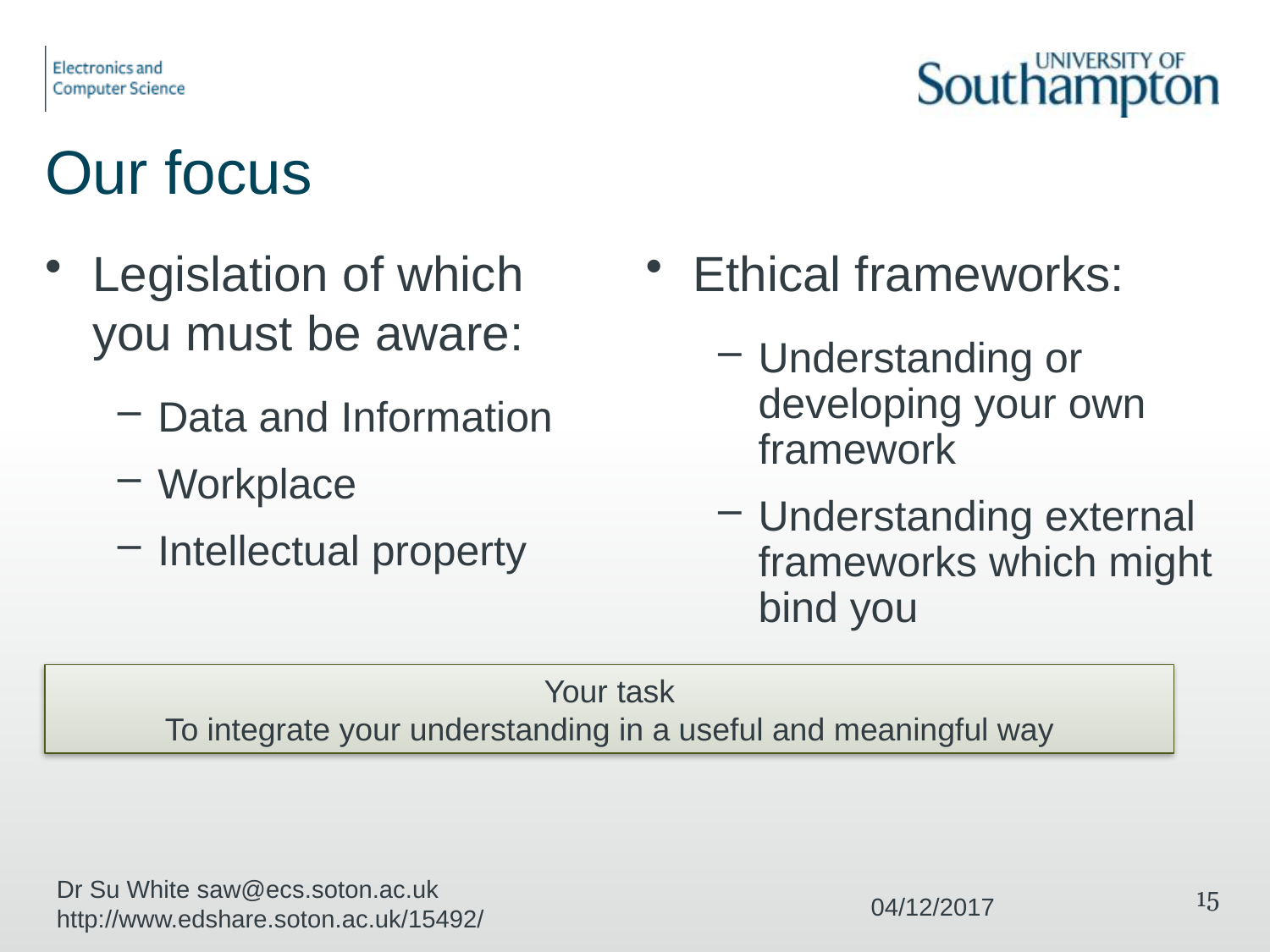

# Our focus
Legislation of which you must be aware:
Data and Information
Workplace
Intellectual property
Ethical frameworks:
Understanding or developing your own framework
Understanding external frameworks which might bind you

Your task
To integrate your understanding in a useful and meaningful way
Dr Su White saw@ecs.soton.ac.uk     http://www.edshare.soton.ac.uk/15492/
15
04/12/2017